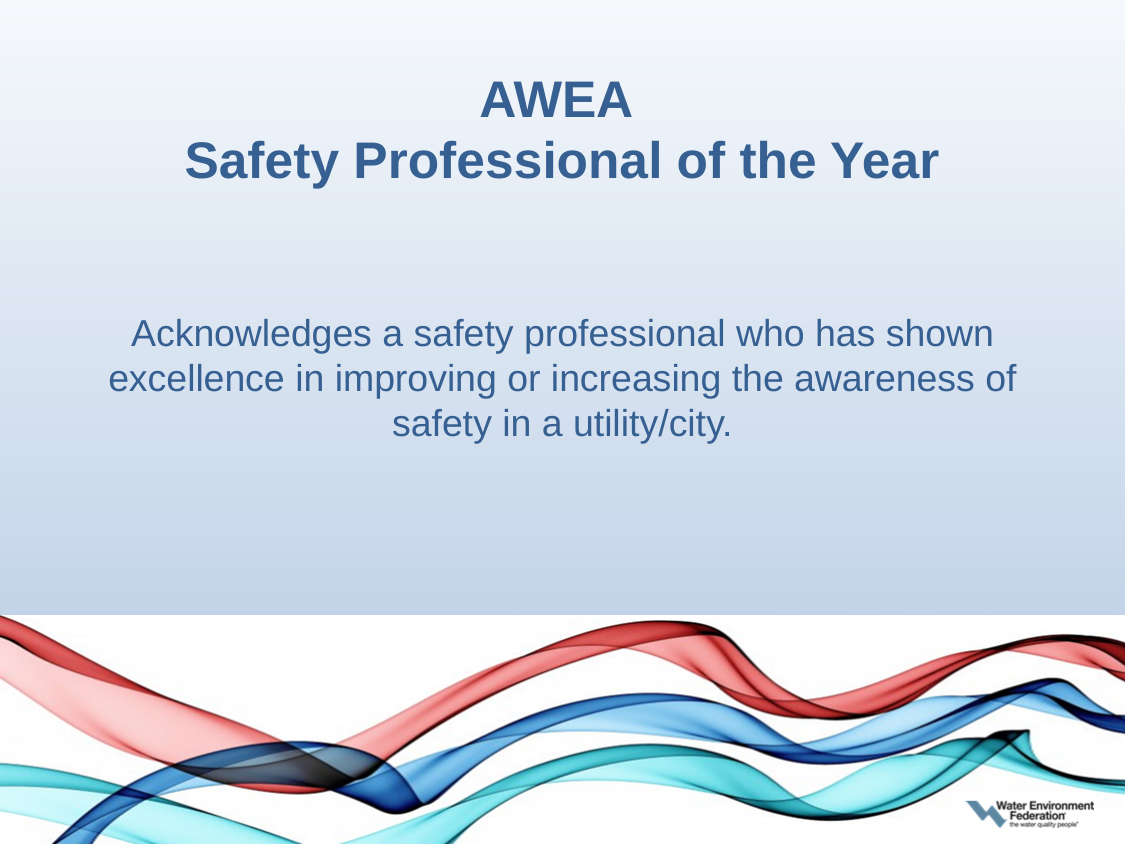

# AWEA Safety Professional of the Year

Acknowledges a safety professional who has shown excellence in improving or increasing the awareness of safety in a utility/city.